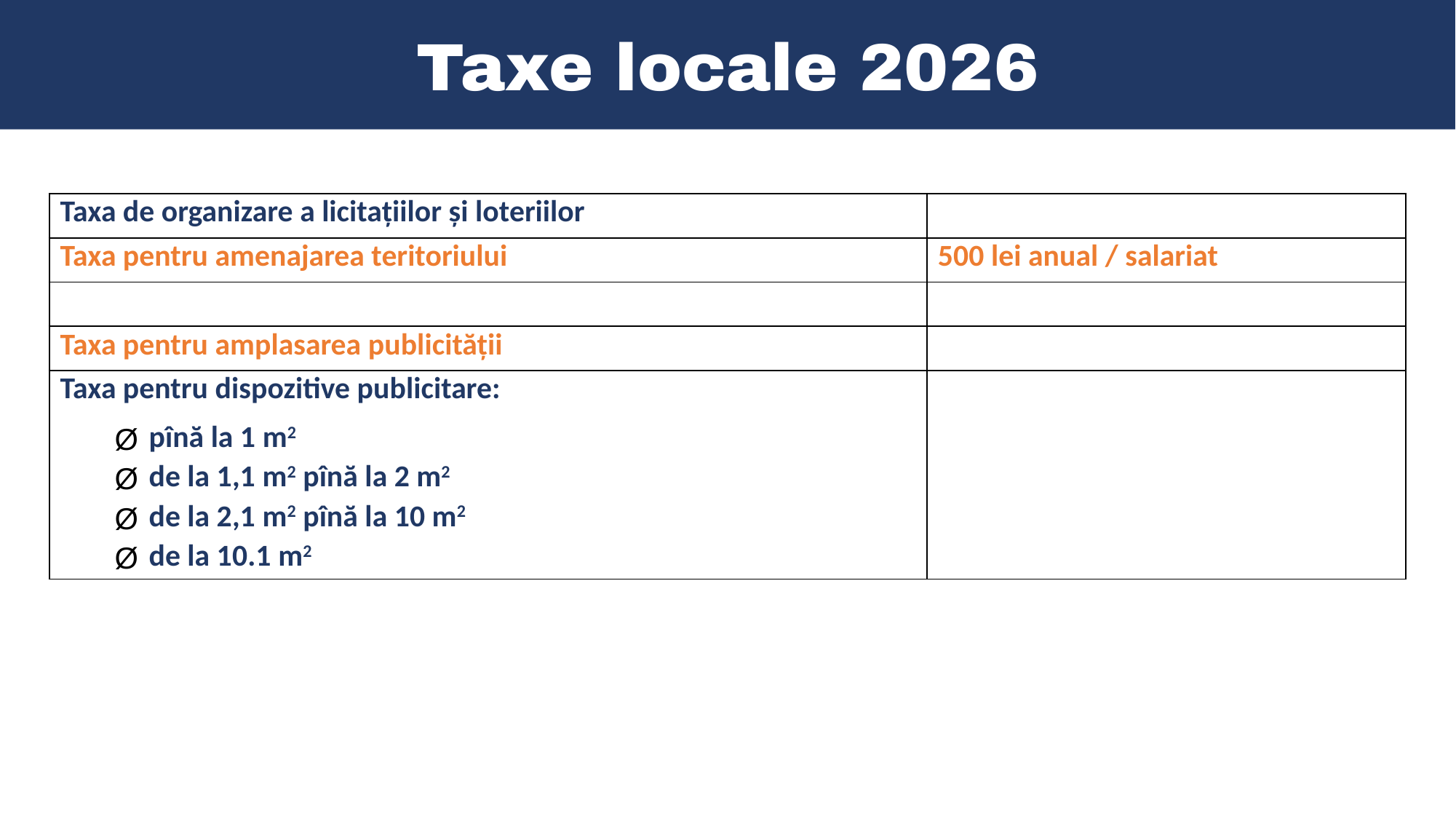

# Taxe locale 2026
| Taxa de organizare a licitațiilor şi loteriilor |  |
| --- | --- |
| Taxa pentru amenajarea teritoriului | 500 lei anual / salariat |
|  |  |
| Taxa pentru amplasarea publicității |  |
| Taxa pentru dispozitive publicitare: pînă la 1 m2 de la 1,1 m2 pînă la 2 m2   de la 2,1 m2 pînă la 10 m2 de la 10.1 m2 |  |